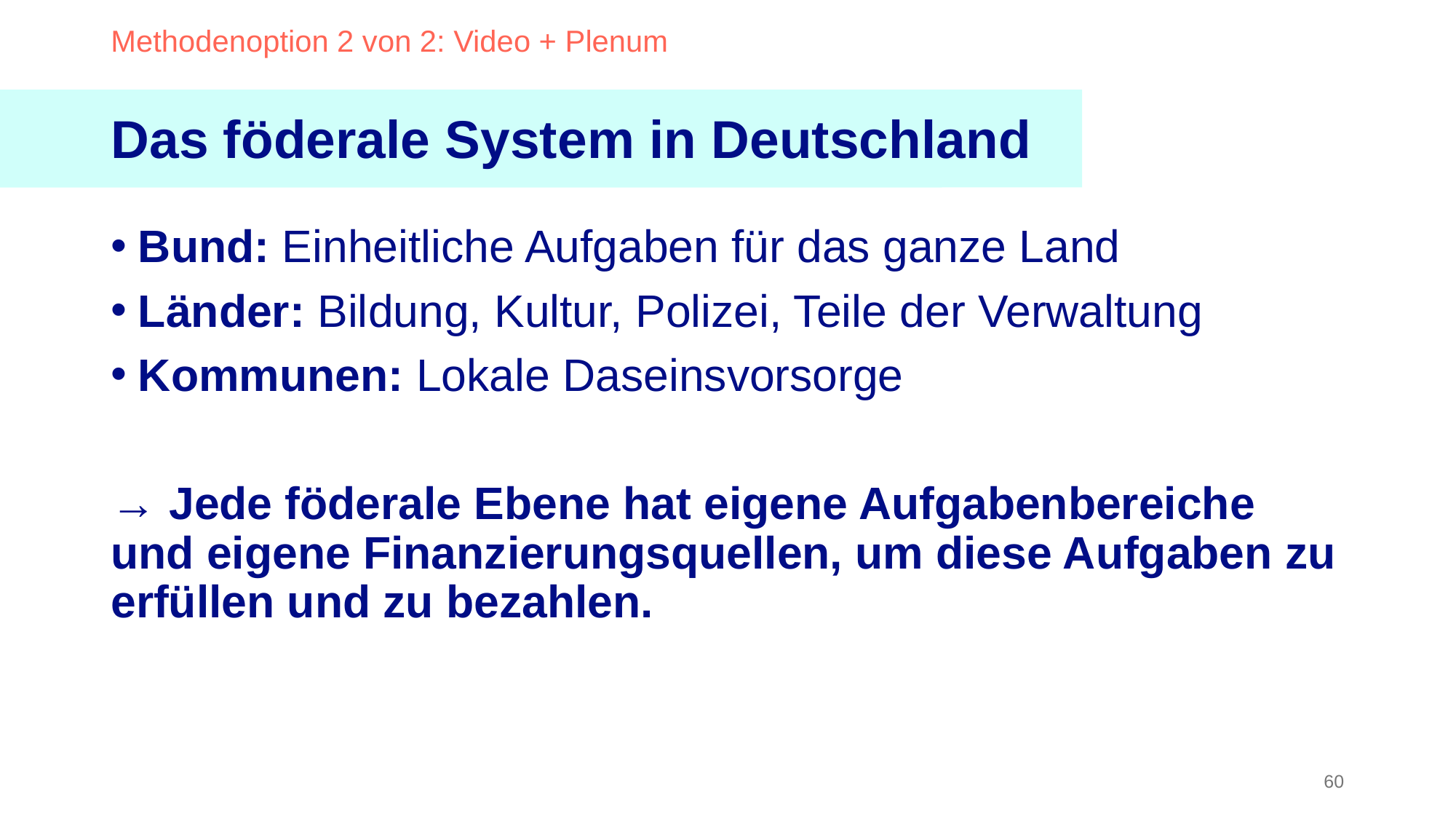

Methodenoption 2 von 2: Video + Plenum

Das föderale System in Deutschland
Bund: Einheitliche Aufgaben für das ganze Land
Länder: Bildung, Kultur, Polizei, Teile der Verwaltung
Kommunen: Lokale Daseinsvorsorge

→ Jede föderale Ebene hat eigene Aufgabenbereiche und eigene Finanzierungsquellen, um diese Aufgaben zu erfüllen und zu bezahlen.